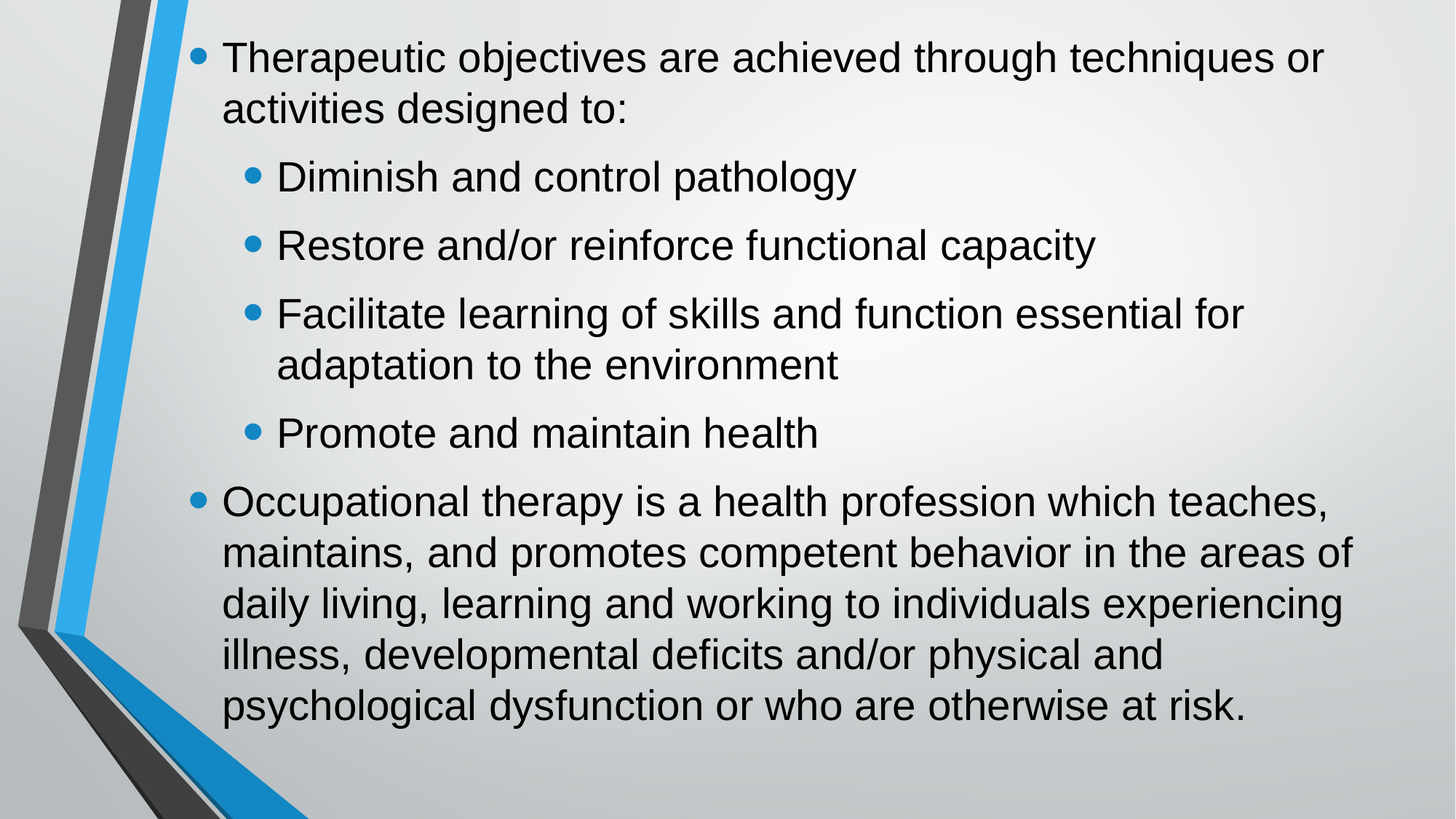

Therapeutic objectives are achieved through techniques or activities designed to:
Diminish and control pathology
Restore and/or reinforce functional capacity
Facilitate learning of skills and function essential for adaptation to the environment
Promote and maintain health
Occupational therapy is a health profession which teaches, maintains, and promotes competent behavior in the areas of daily living, learning and working to individuals experiencing illness, developmental deficits and/or physical and psychological dysfunction or who are otherwise at risk.

#